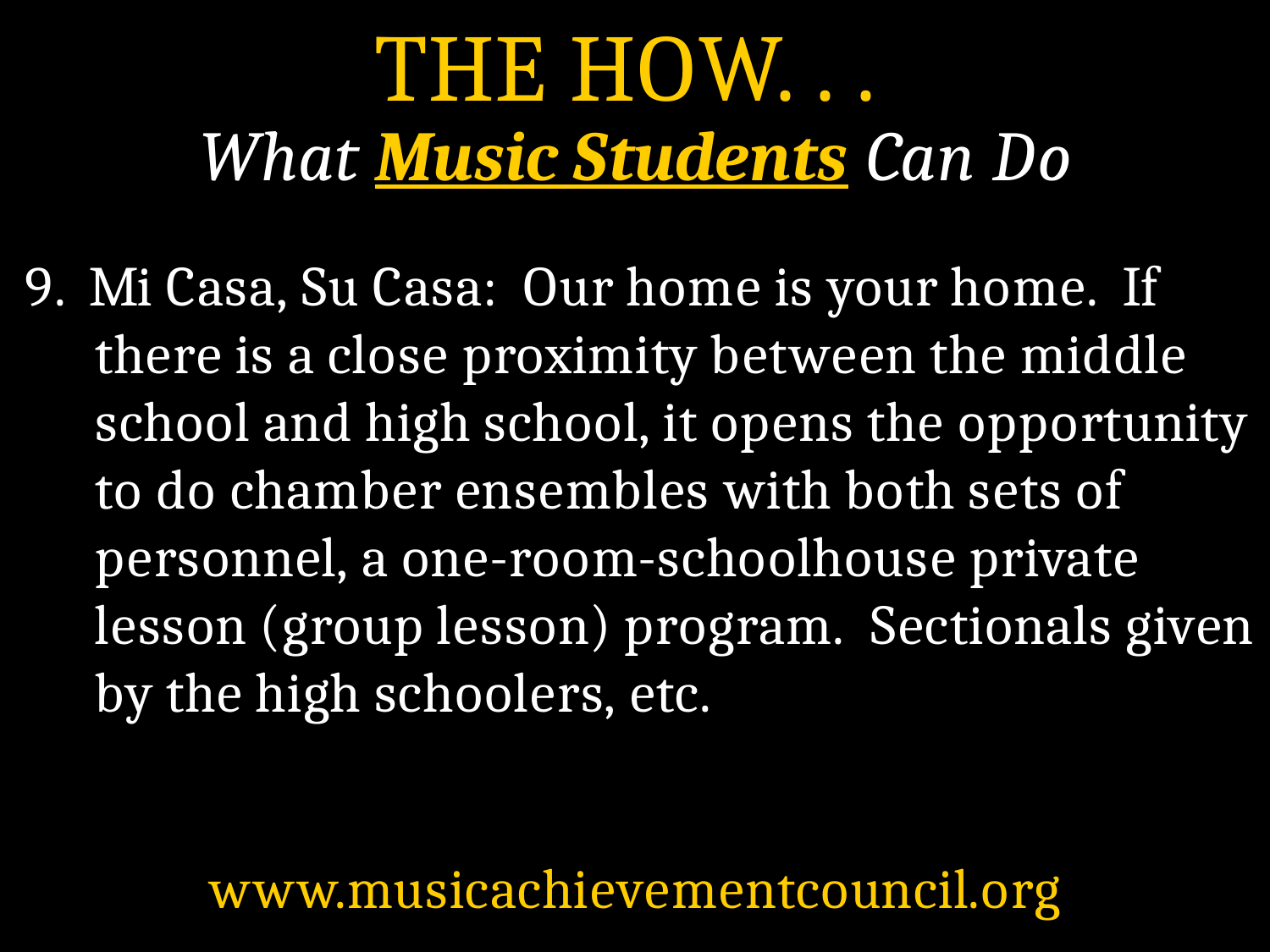

THE HOW. . .

What Music Students Can Do
9.  Mi Casa, Su Casa:  Our home is your home.  If there is a close proximity between the middle school and high school, it opens the opportunity to do chamber ensembles with both sets of personnel, a one-room-schoolhouse private lesson (group lesson) program.  Sectionals given by the high schoolers, etc.
www.musicachievementcouncil.org